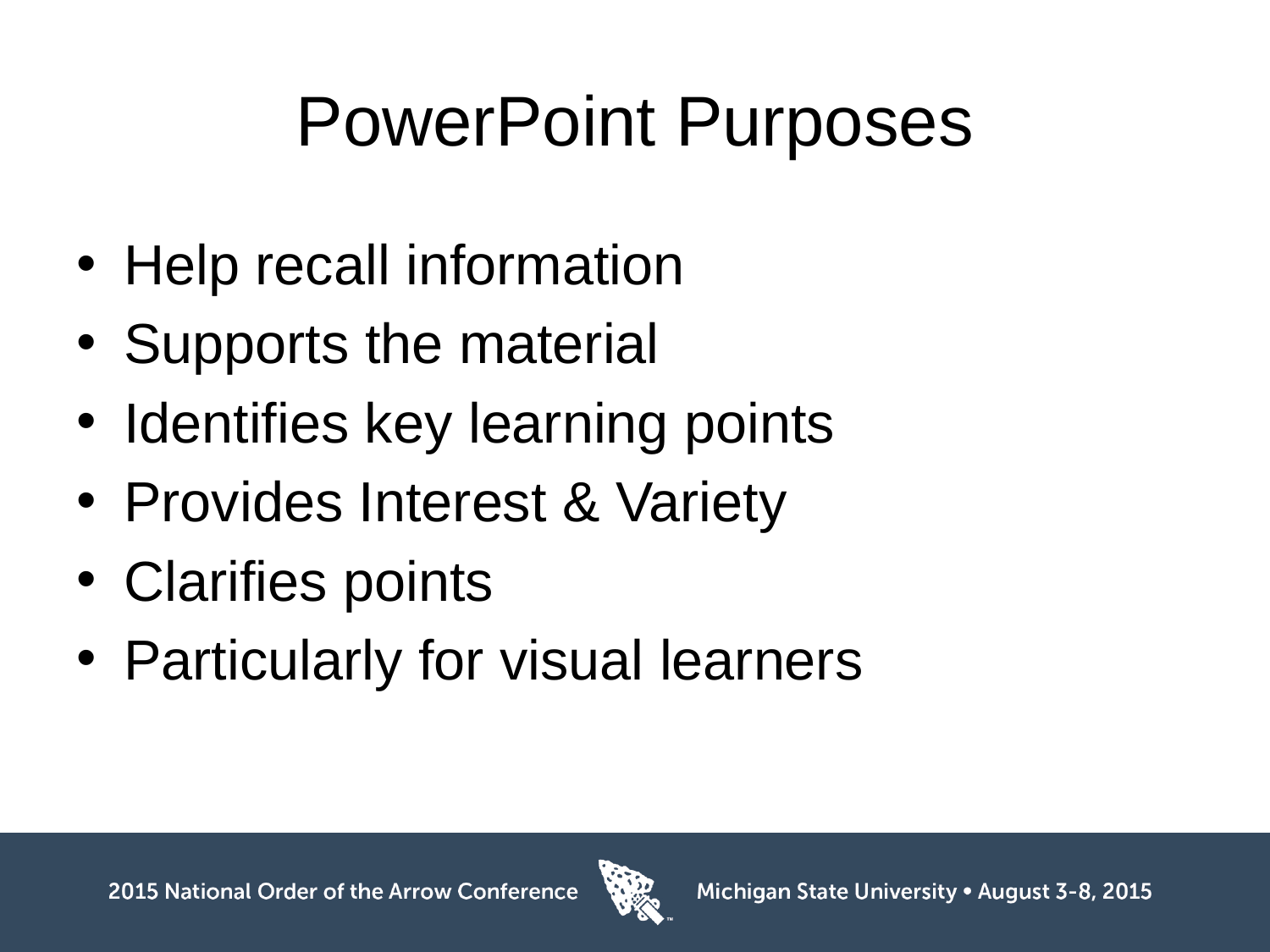

# PowerPoint Purposes
Help recall information
Supports the material
Identifies key learning points
Provides Interest & Variety
Clarifies points
Particularly for visual learners